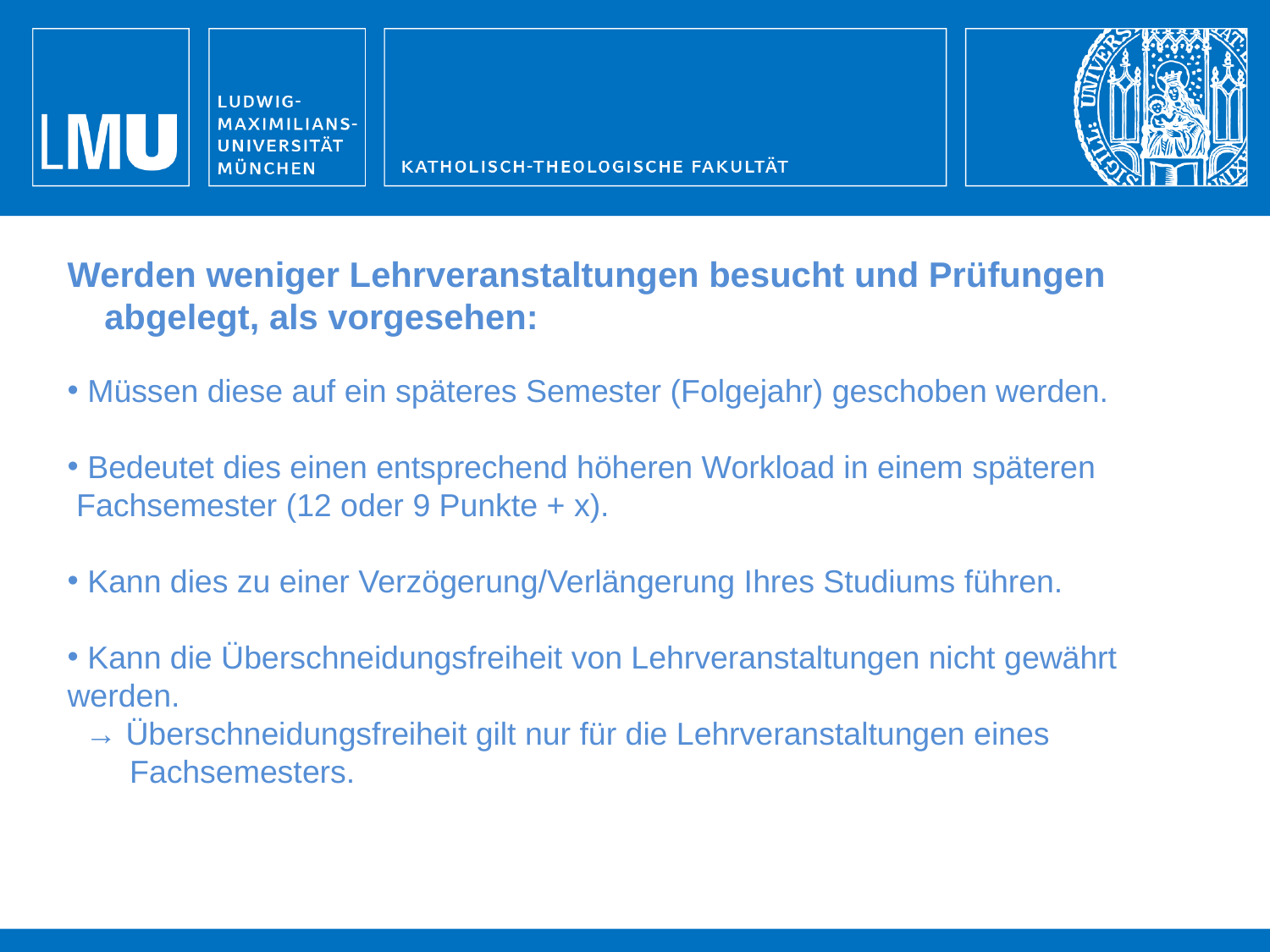

Werden weniger Lehrveranstaltungen besucht und Prüfungen abgelegt, als vorgesehen:

 Müssen diese auf ein späteres Semester (Folgejahr) geschoben werden.

 Bedeutet dies einen entsprechend höheren Workload in einem späteren
 Fachsemester (12 oder 9 Punkte + x).

 Kann dies zu einer Verzögerung/Verlängerung Ihres Studiums führen.

 Kann die Überschneidungsfreiheit von Lehrveranstaltungen nicht gewährt werden.
  → Überschneidungsfreiheit gilt nur für die Lehrveranstaltungen eines
       Fachsemesters.